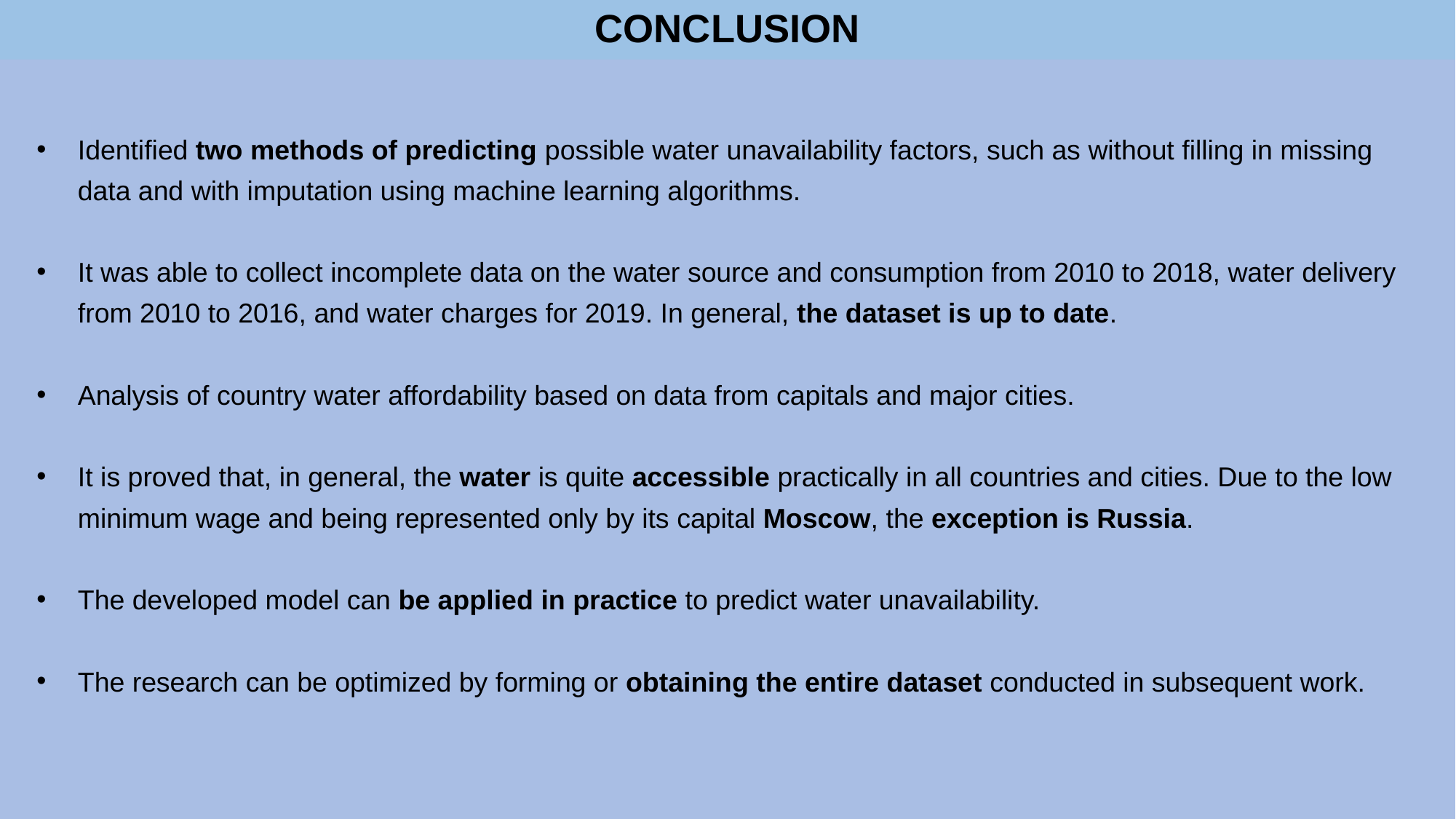

CONCLUSION
Identified two methods of predicting possible water unavailability factors, such as without filling in missing data and with imputation using machine learning algorithms.

It was able to collect incomplete data on the water source and consumption from 2010 to 2018, water delivery from 2010 to 2016, and water charges for 2019. In general, the dataset is up to date.

Analysis of country water affordability based on data from capitals and major cities.

It is proved that, in general, the water is quite accessible practically in all countries and cities. Due to the low minimum wage and being represented only by its capital Moscow, the exception is Russia.

The developed model can be applied in practice to predict water unavailability.

The research can be optimized by forming or obtaining the entire dataset conducted in subsequent work.